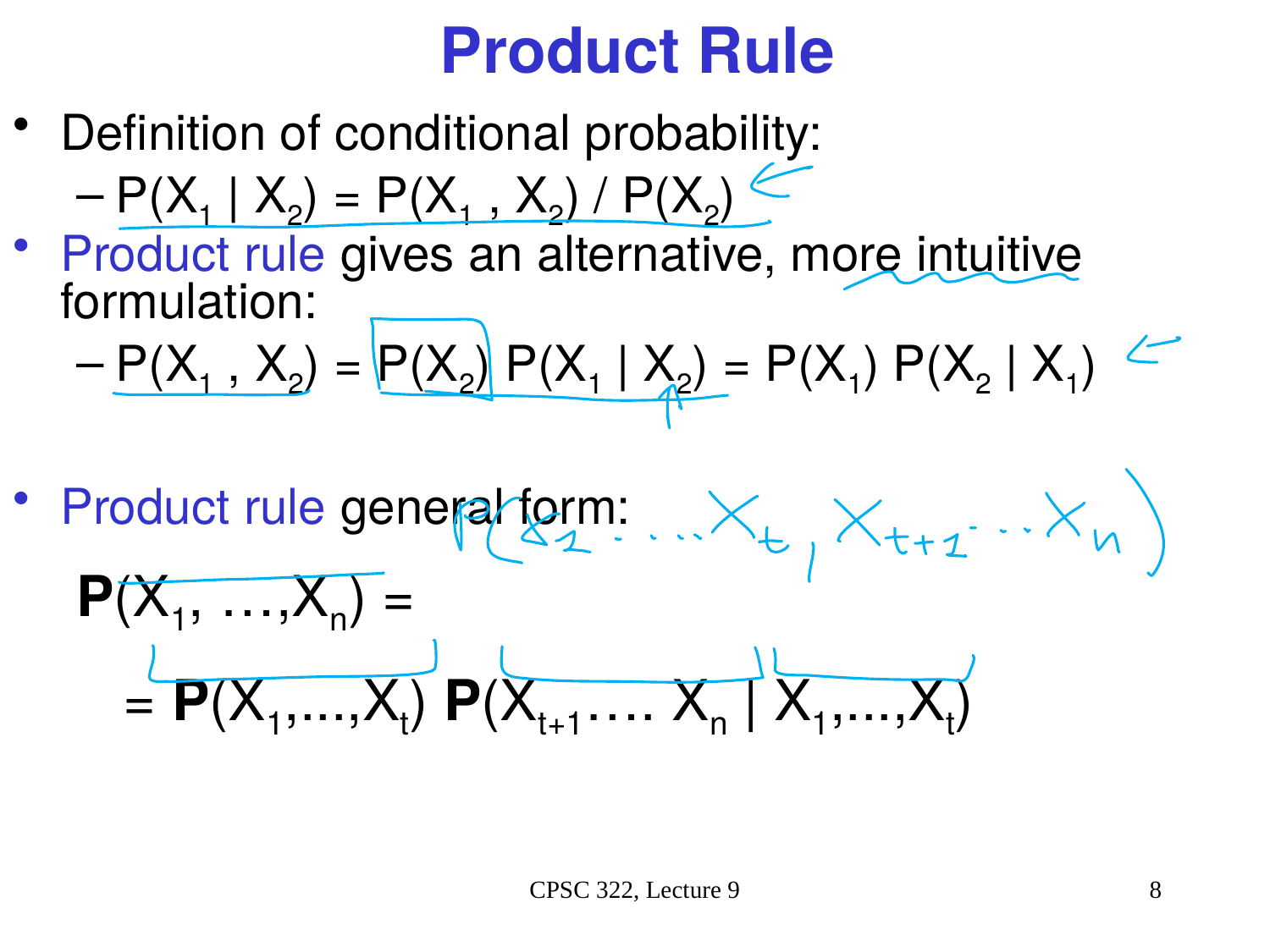

# Product Rule
Definition of conditional probability:
P(X1 | X2) = P(X1 , X2) / P(X2)
Product rule gives an alternative, more intuitive  formulation:
P(X1 , X2) = P(X2) P(X1 | X2) = P(X1) P(X2 | X1)

Product rule general form:
P(X1, …,Xn) =
   = P(X1,...,Xt) P(Xt+1…. Xn | X1,...,Xt)

CPSC 322, Lecture 9
8